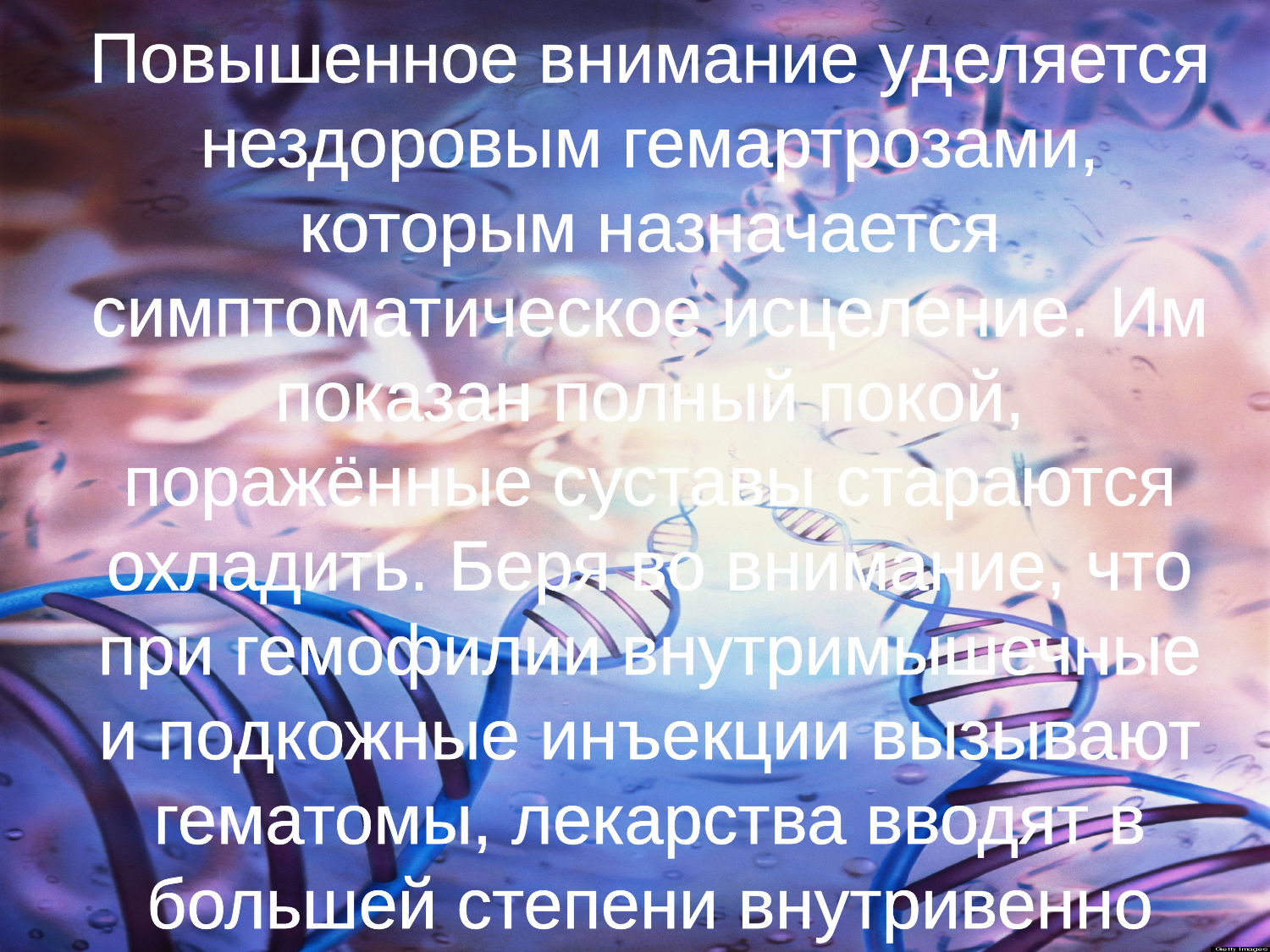

Повышенное внимание уделяется нездоровым гемартрозами, которым назначается симптоматическое исцеление. Им показан полный покой, поражённые суставы стараются охладить. Беря во внимание, что при гемофилии внутримышечные и подкожные инъекции вызывают гематомы, лекарства вводят в большей степени внутривенно либо дают вовнутрь.